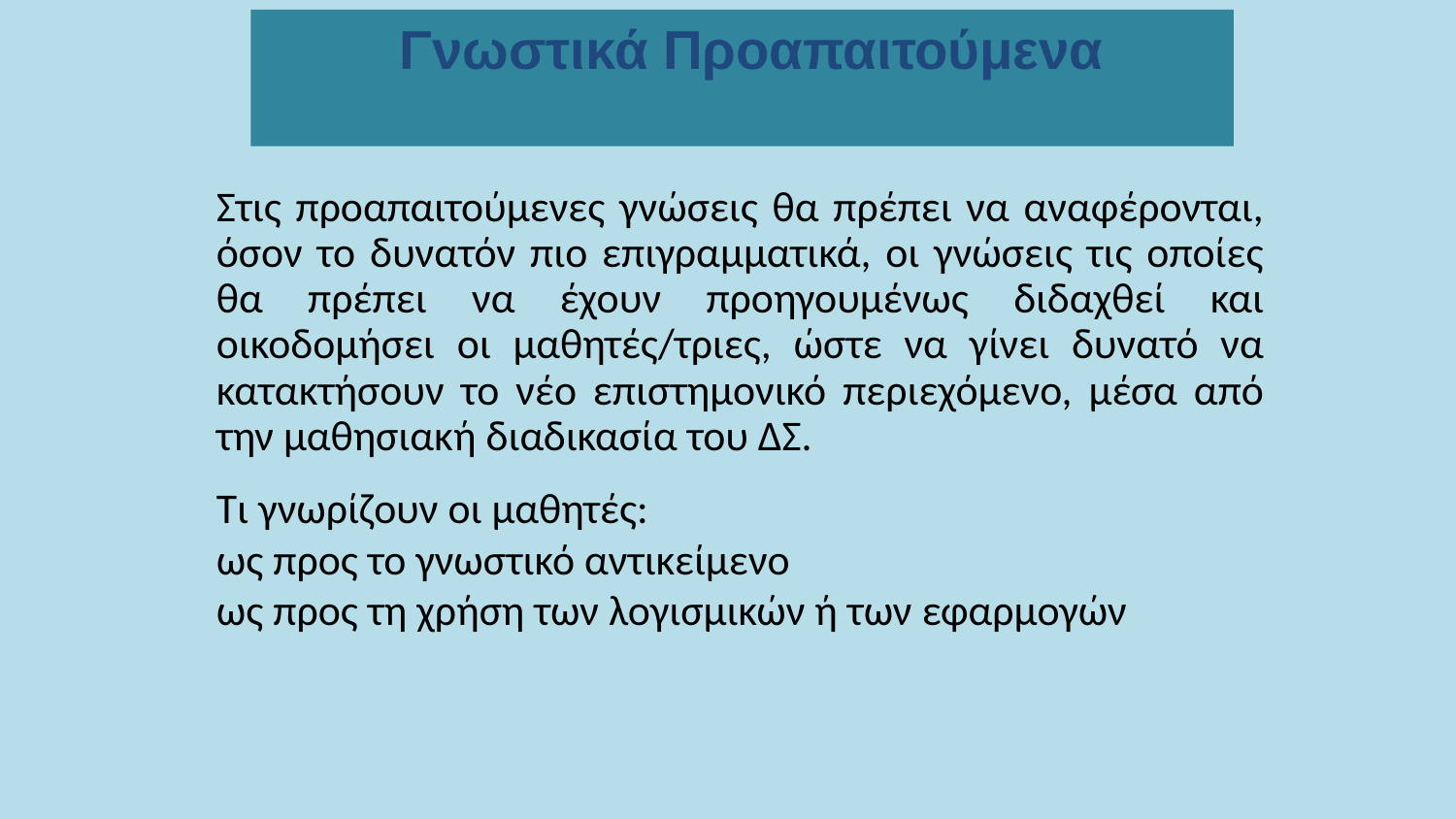

Γνωστικά Προαπαιτούμενα

Στις προαπαιτούμενες γνώσεις θα πρέπει να αναφέρονται, όσον το δυνατόν πιο επιγραμματικά, οι γνώσεις τις οποίες θα πρέπει να έχουν προηγουμένως διδαχθεί και οικοδομήσει οι μαθητές/τριες, ώστε να γίνει δυνατό να κατακτήσουν το νέο επιστημονικό περιεχόμενο, μέσα από την μαθησιακή διαδικασία του ΔΣ.
Τι γνωρίζουν οι μαθητές:
ως προς το γνωστικό αντικείμενο
ως προς τη χρήση των λογισμικών ή των εφαρμογών